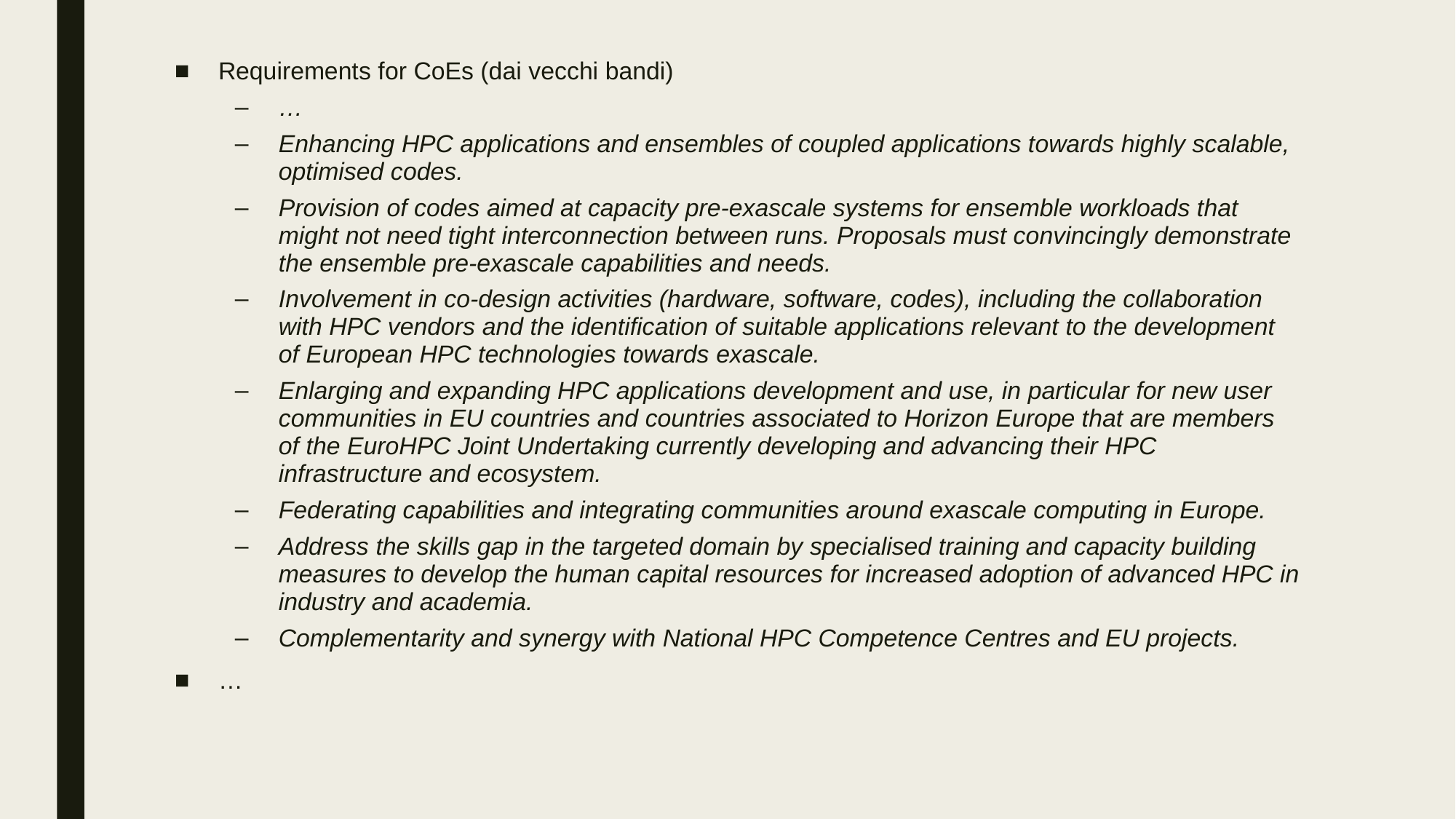

Requirements for CoEs (dai vecchi bandi)
…
Enhancing HPC applications and ensembles of coupled applications towards highly scalable, optimised codes.
Provision of codes aimed at capacity pre-exascale systems for ensemble workloads that might not need tight interconnection between runs. Proposals must convincingly demonstrate the ensemble pre-exascale capabilities and needs.
Involvement in co-design activities (hardware, software, codes), including the collaboration with HPC vendors and the identification of suitable applications relevant to the development of European HPC technologies towards exascale.
Enlarging and expanding HPC applications development and use, in particular for new user communities in EU countries and countries associated to Horizon Europe that are members of the EuroHPC Joint Undertaking currently developing and advancing their HPC infrastructure and ecosystem.
Federating capabilities and integrating communities around exascale computing in Europe.
Address the skills gap in the targeted domain by specialised training and capacity building measures to develop the human capital resources for increased adoption of advanced HPC in industry and academia.
Complementarity and synergy with National HPC Competence Centres and EU projects.
…